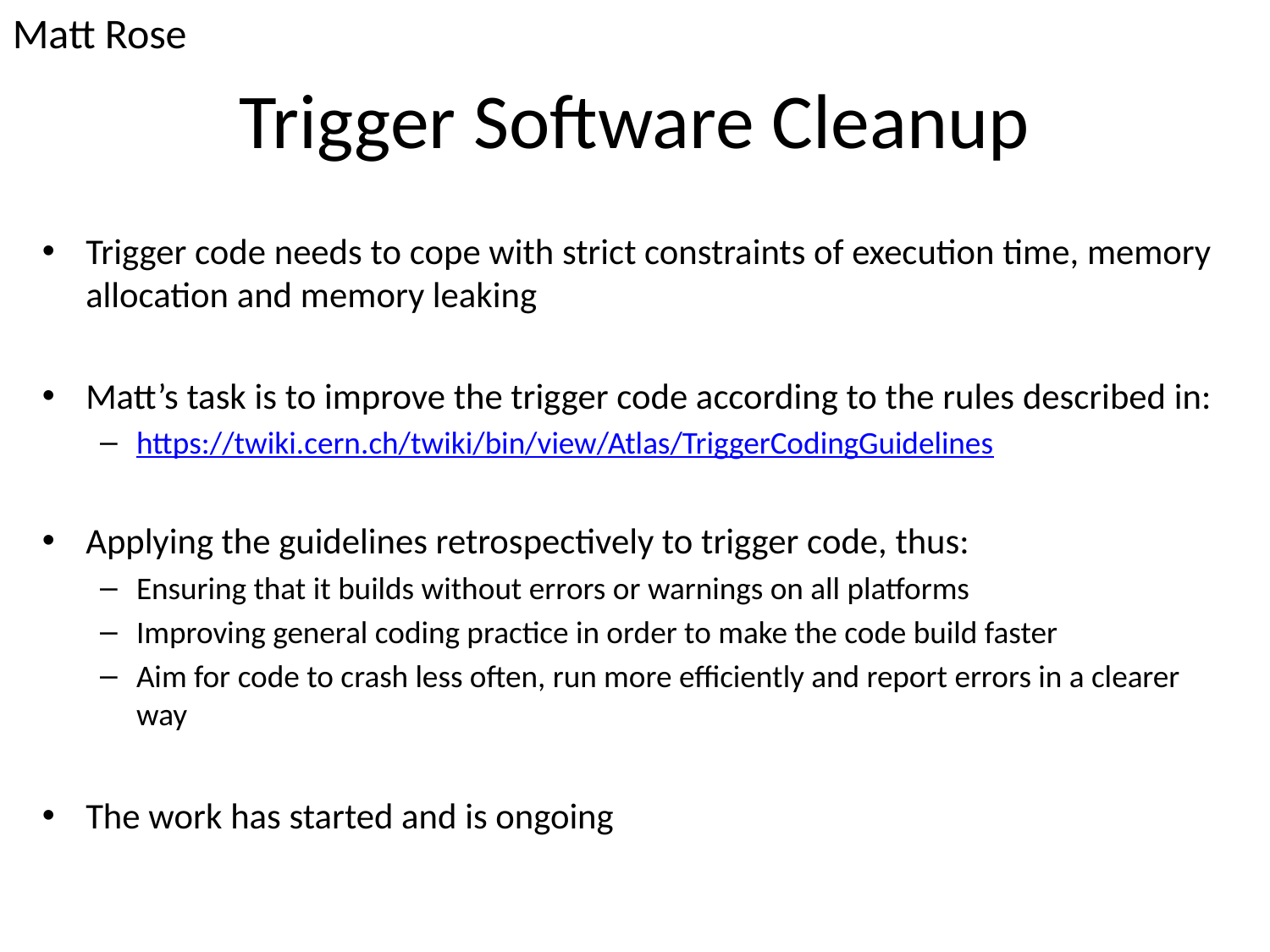

Matt Rose
# Trigger Software Cleanup
Trigger code needs to cope with strict constraints of execution time, memory allocation and memory leaking

Matt’s task is to improve the trigger code according to the rules described in:
https://twiki.cern.ch/twiki/bin/view/Atlas/TriggerCodingGuidelines

Applying the guidelines retrospectively to trigger code, thus:
Ensuring that it builds without errors or warnings on all platforms
Improving general coding practice in order to make the code build faster
Aim for code to crash less often, run more efficiently and report errors in a clearer way

The work has started and is ongoing